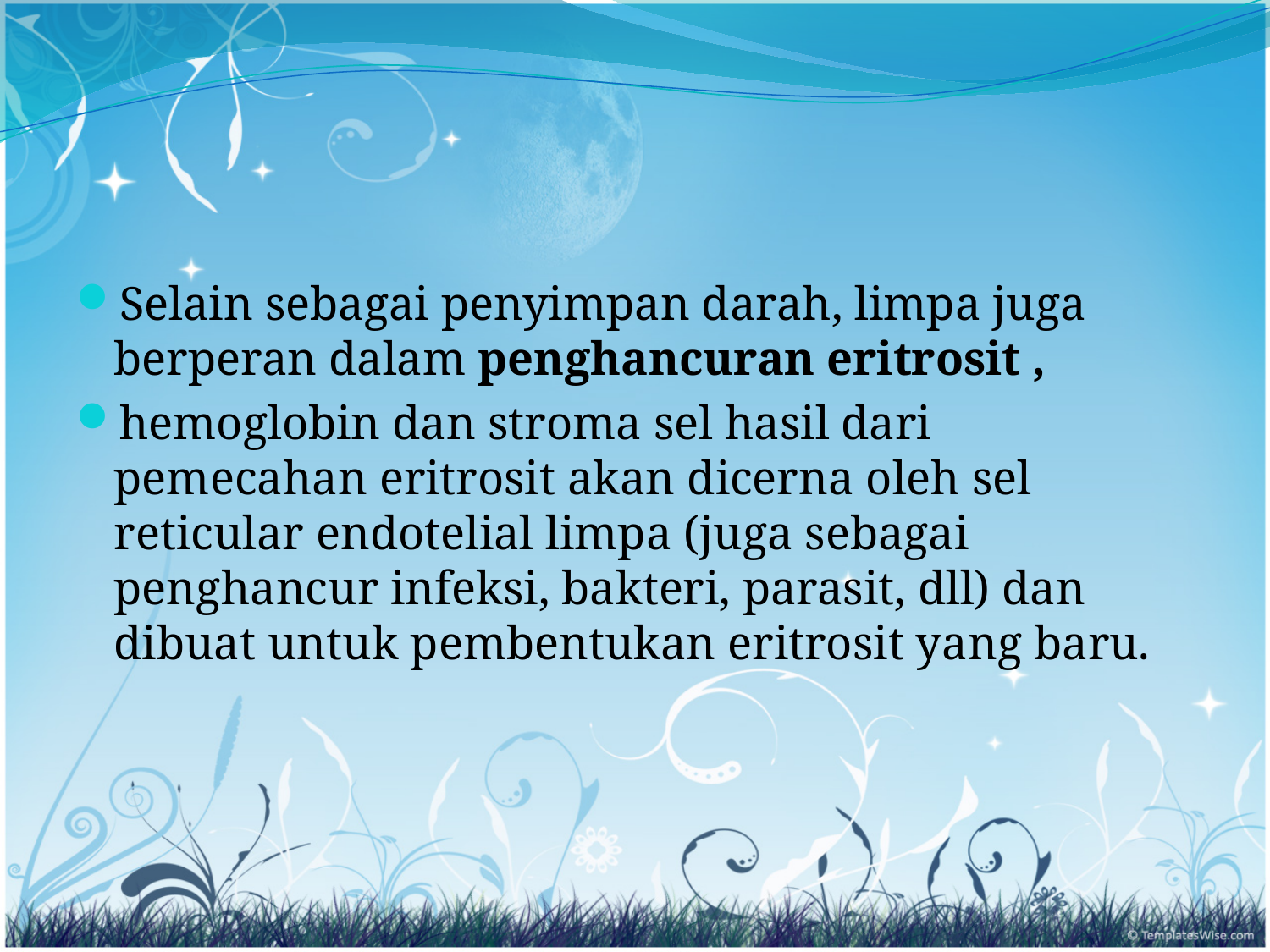

#
Selain sebagai penyimpan darah, limpa juga berperan dalam penghancuran eritrosit ,
hemoglobin dan stroma sel hasil dari pemecahan eritrosit akan dicerna oleh sel reticular endotelial limpa (juga sebagai penghancur infeksi, bakteri, parasit, dll) dan dibuat untuk pembentukan eritrosit yang baru.